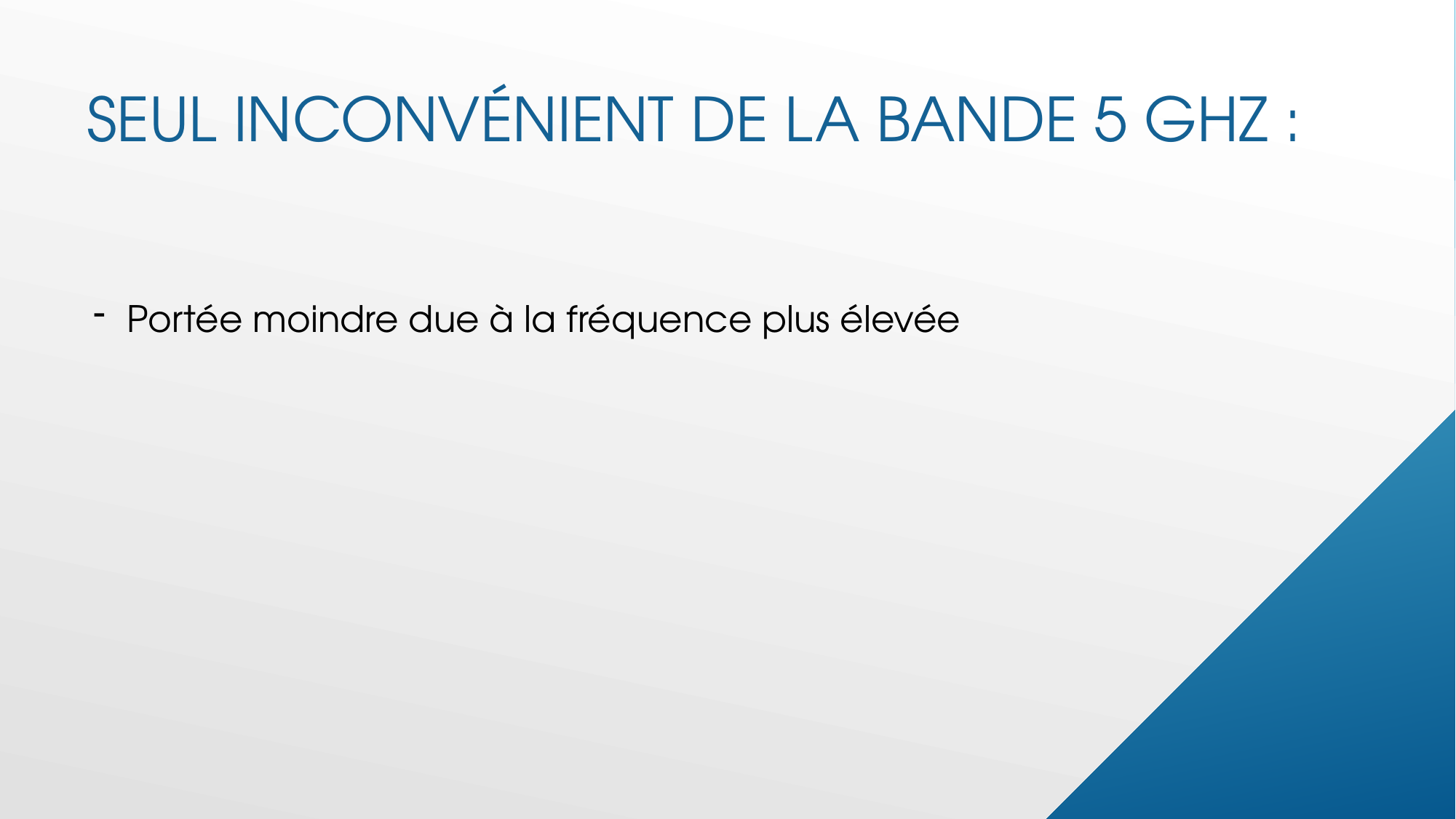

# Seul inconvénient de la bande 5 GHz :
Portée moindre due à la fréquence plus élevée